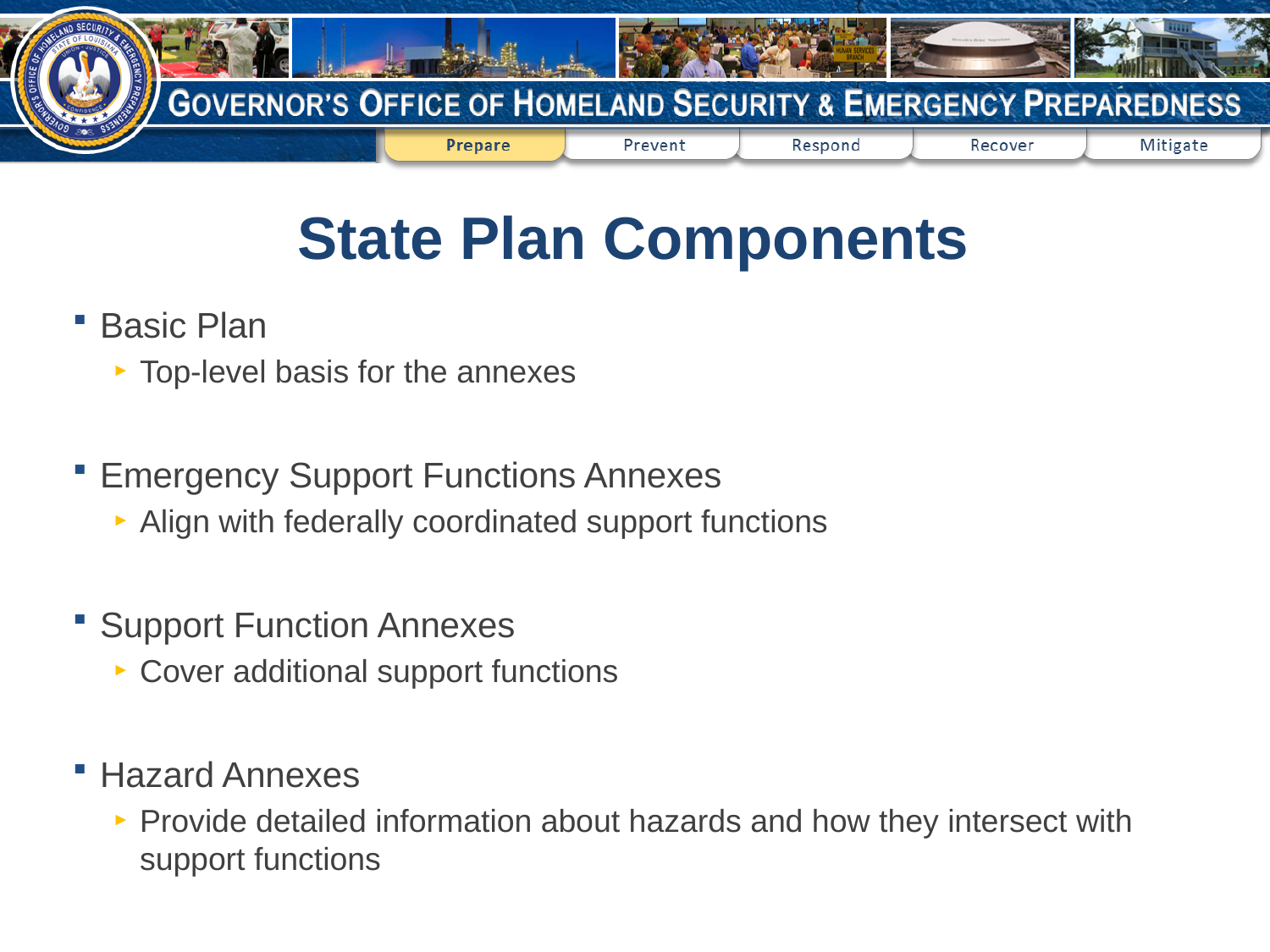

# State Plan Components
Basic Plan
Top-level basis for the annexes

Emergency Support Functions Annexes
Align with federally coordinated support functions

Support Function Annexes
Cover additional support functions

Hazard Annexes
Provide detailed information about hazards and how they intersect with support functions